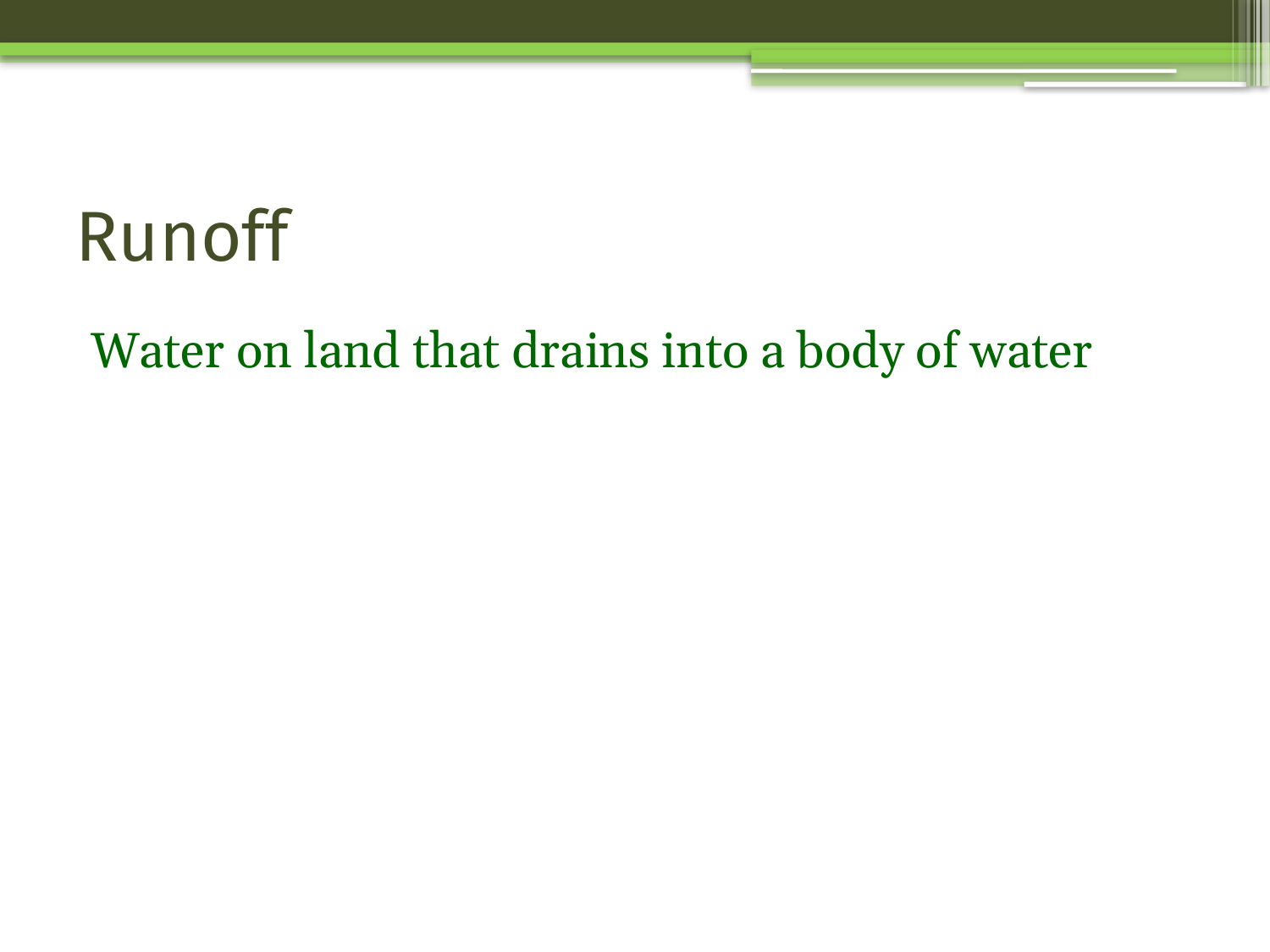

# Runoff
Water on land that drains into a body of water